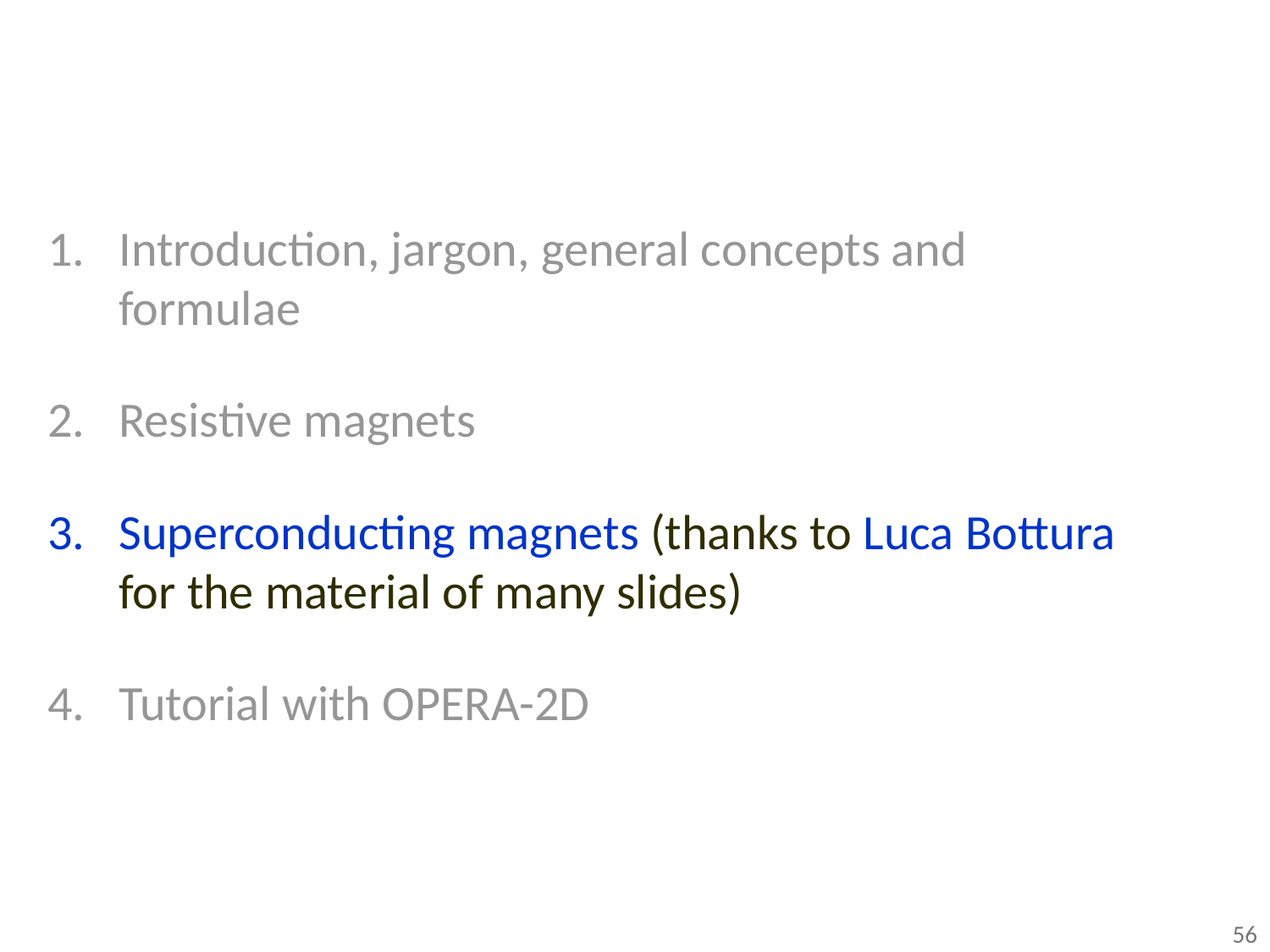

Introduction, jargon, general concepts and formulae
Resistive magnets
Superconducting magnets (thanks to Luca Bottura for the material of many slides)
Tutorial with OPERA-2D